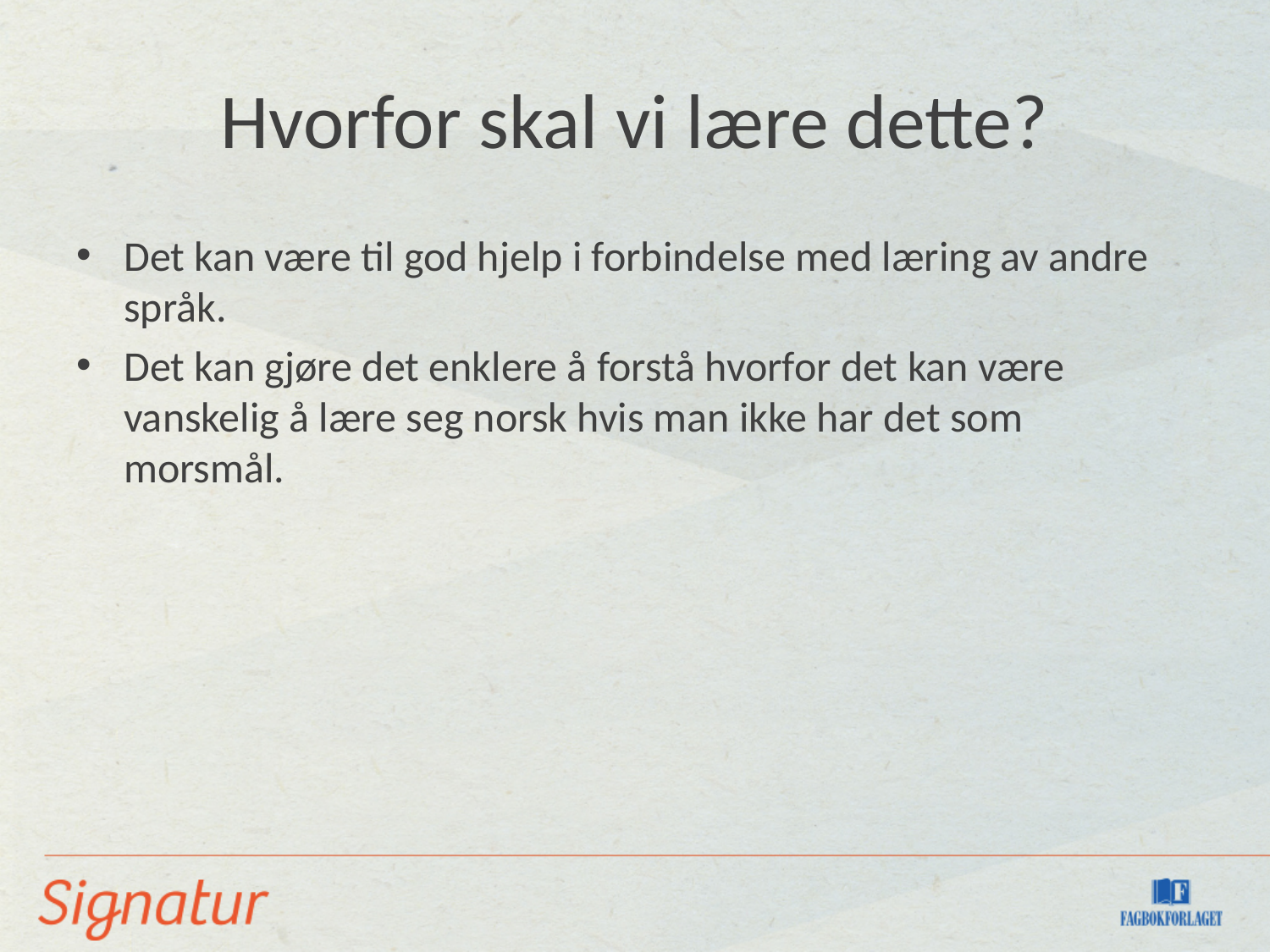

# Hvorfor skal vi lære dette?
Det kan være til god hjelp i forbindelse med læring av andre språk.
Det kan gjøre det enklere å forstå hvorfor det kan være vanskelig å lære seg norsk hvis man ikke har det som morsmål.